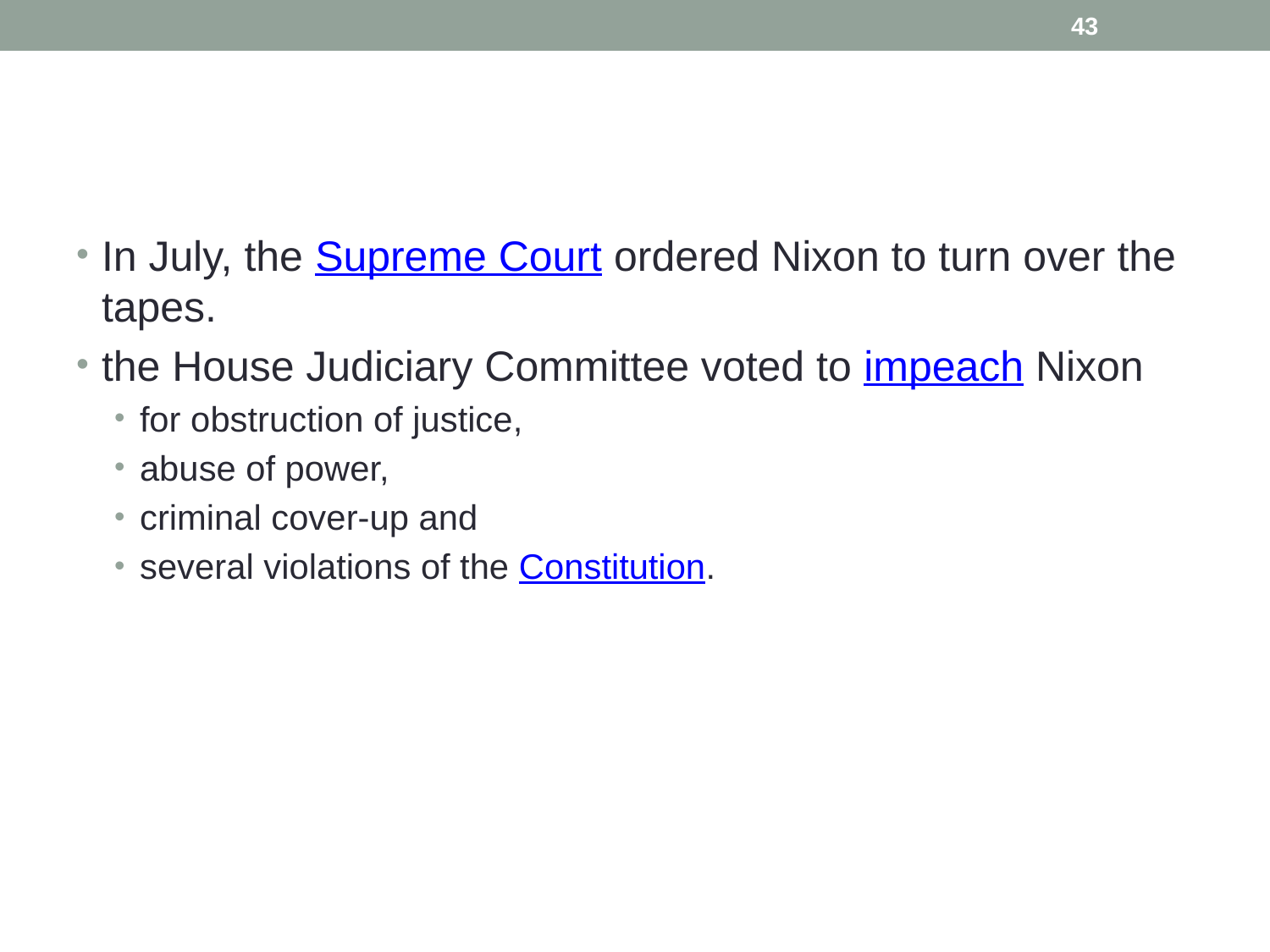

43
#
In July, the Supreme Court ordered Nixon to turn over the tapes.
the House Judiciary Committee voted to impeach Nixon
for obstruction of justice,
abuse of power,
criminal cover-up and
several violations of the Constitution.